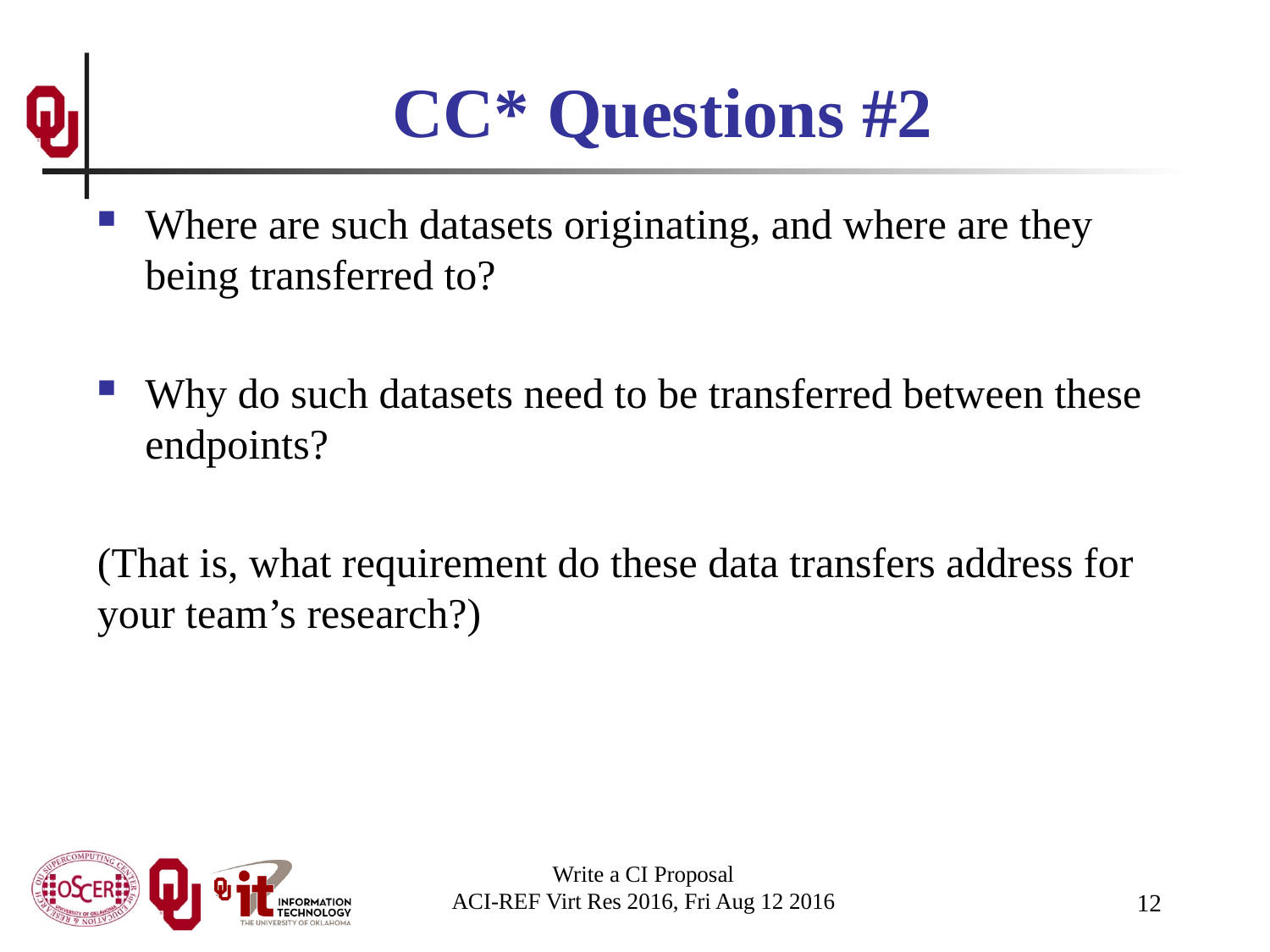

# CC* Questions #2
Where are such datasets originating, and where are they being transferred to?

Why do such datasets need to be transferred between these endpoints?

(That is, what requirement do these data transfers address for your team’s research?)
Write a CI Proposal
ACI-REF Virt Res 2016, Fri Aug 12 2016
12